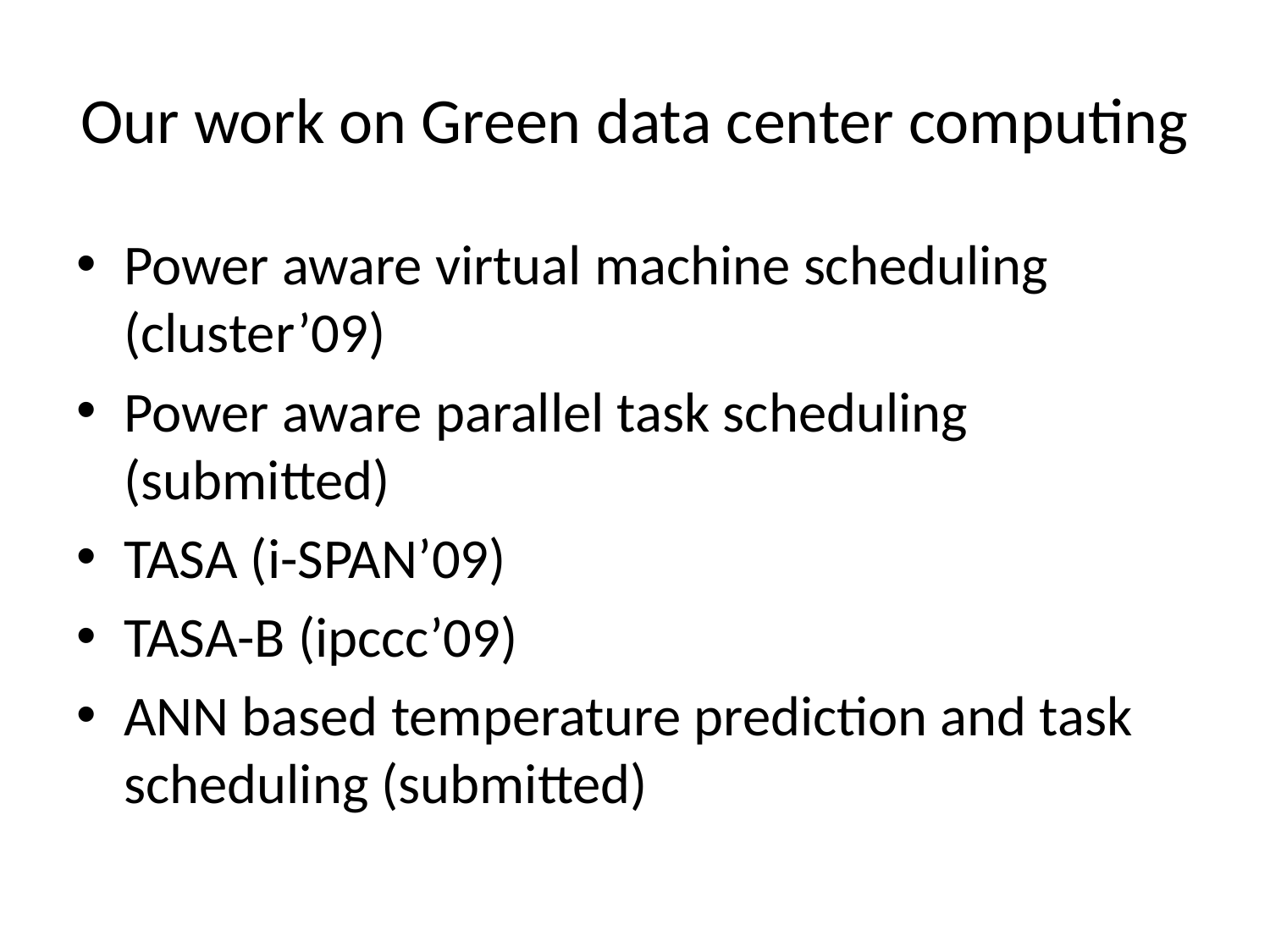

# Our work on Green data center computing
Power aware virtual machine scheduling (cluster’09)
Power aware parallel task scheduling (submitted)
TASA (i-SPAN’09)
TASA-B (ipccc’09)
ANN based temperature prediction and task scheduling (submitted)